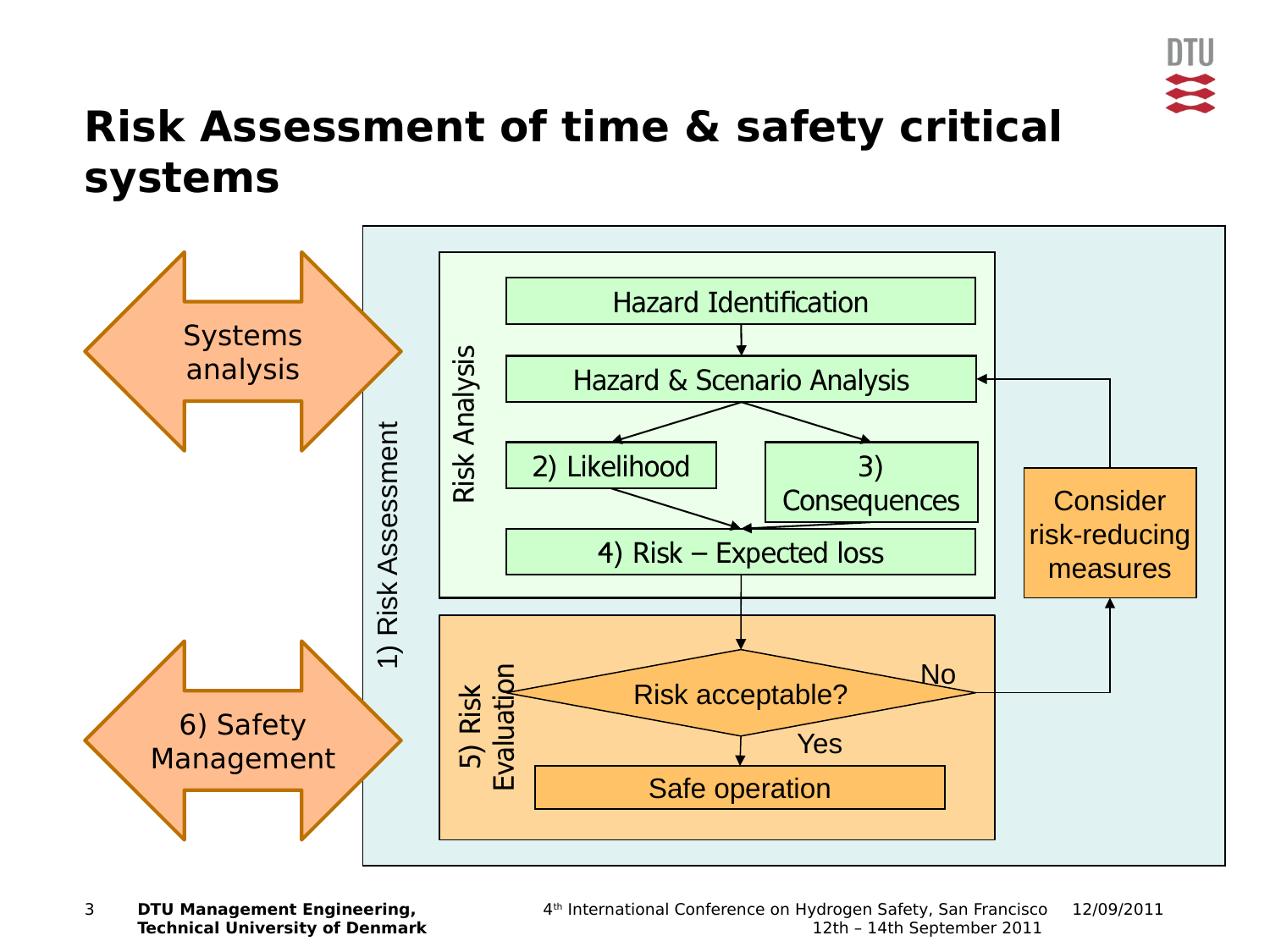

# Risk Assessment of time & safety critical systems
1) Risk Assessment
Systems analysis
Risk Analysis
Hazard Identification
Hazard & Scenario Analysis
2) Likelihood
3) Consequences
4) Risk – Expected loss
Consider
risk-reducing
measures
5) Risk Evaluation
6) Safety Management
Risk acceptable?
No
Yes
Safe operation